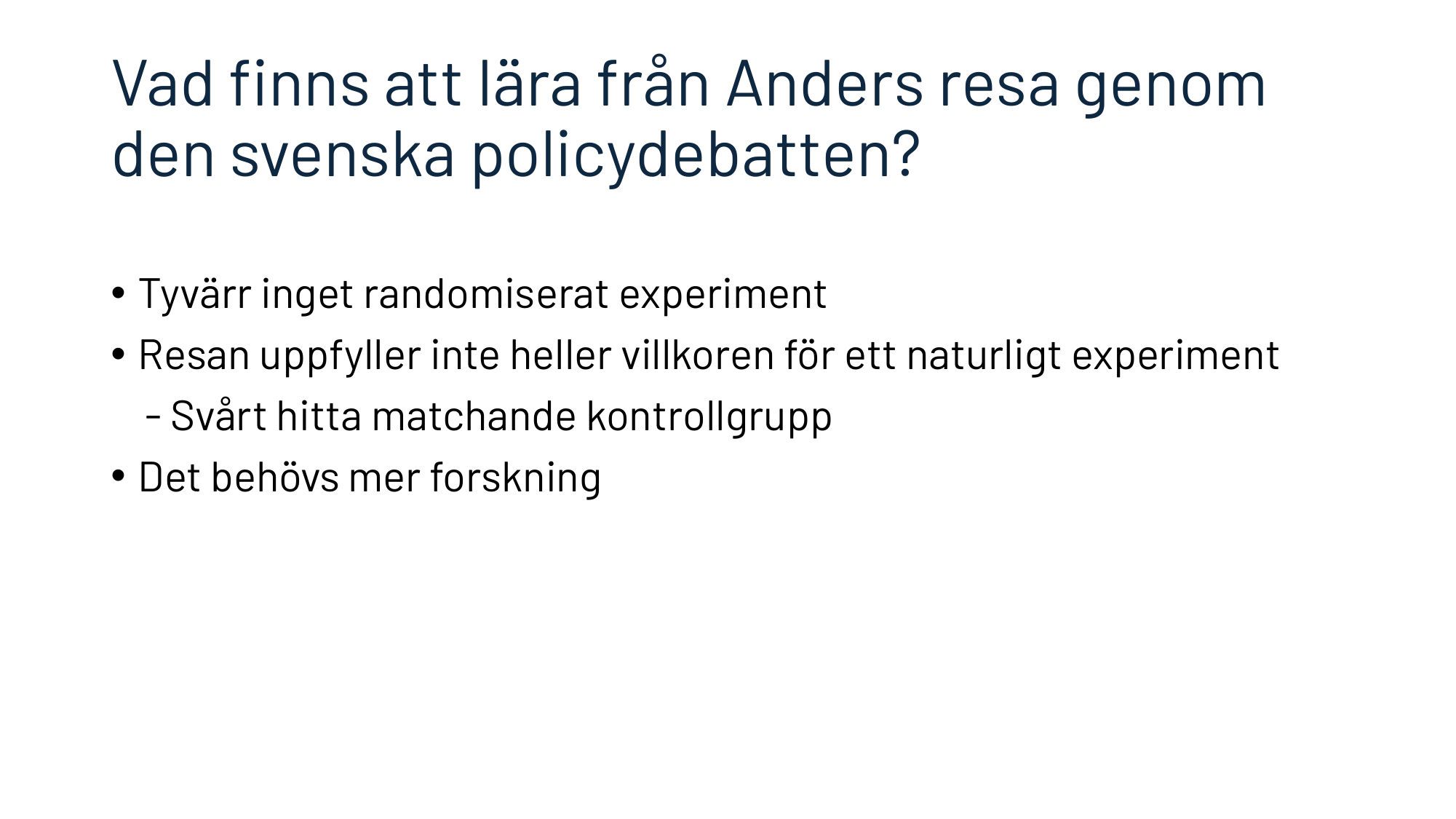

# Vad finns att lära från Anders resa genom den svenska policydebatten?
Tyvärr inget randomiserat experiment
Resan uppfyller inte heller villkoren för ett naturligt experiment
    - Svårt hitta matchande kontrollgrupp
Det behövs mer forskning